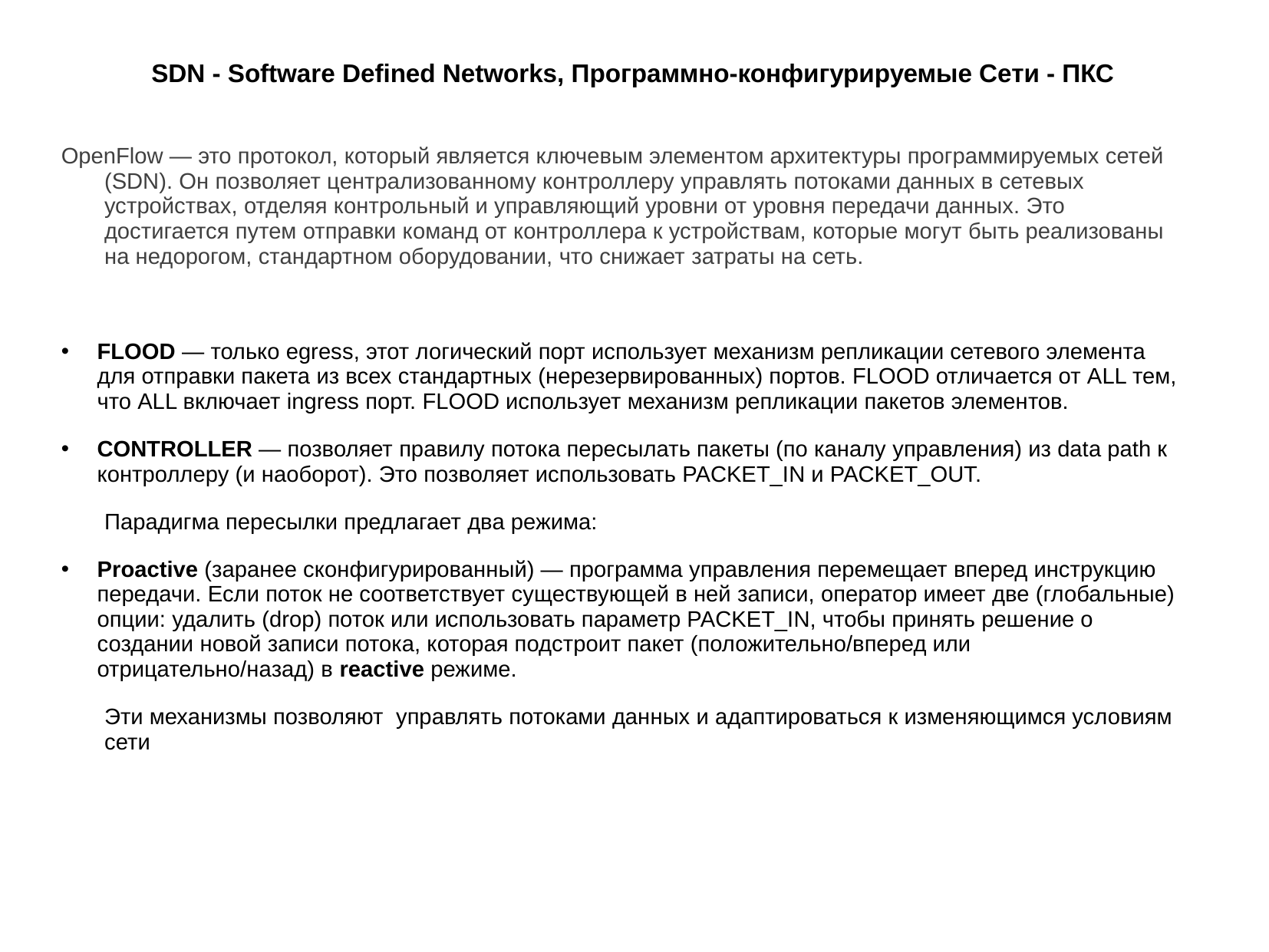

# SDN - Software Defined Networks, Программно-конфигурируемые Сети - ПКС

OpenFlow — это протокол, который является ключевым элементом архитектуры программируемых сетей (SDN). Он позволяет централизованному контроллеру управлять потоками данных в сетевых устройствах, отделяя контрольный и управляющий уровни от уровня передачи данных. Это достигается путем отправки команд от контроллера к устройствам, которые могут быть реализованы на недорогом, стандартном оборудовании, что снижает затраты на сеть.

FLOOD — только egress, этот логический порт использует механизм репликации сетевого элемента для отправки пакета из всех стандартных (нерезервированных) портов. FLOOD отличается от ALL тем, что ALL включает ingress порт. FLOOD использует механизм репликации пакетов элементов.
CONTROLLER — позволяет правилу потока пересылать пакеты (по каналу управления) из data path к контроллеру (и наоборот). Это позволяет использовать PACKET_IN и PACKET_OUT.
Парадигма пересылки предлагает два режима:
Proactive (заранее сконфигурированный) — программа управления перемещает вперед инструкцию передачи. Если поток не соответствует существующей в ней записи, оператор имеет две (глобальные) опции: удалить (drop) поток или использовать параметр PACKET_IN, чтобы принять решение о создании новой записи потока, которая подстроит пакет (положительно/вперед или отрицательно/назад) в reactive режиме.
Эти механизмы позволяют  управлять потоками данных и адаптироваться к изменяющимся условиям сети